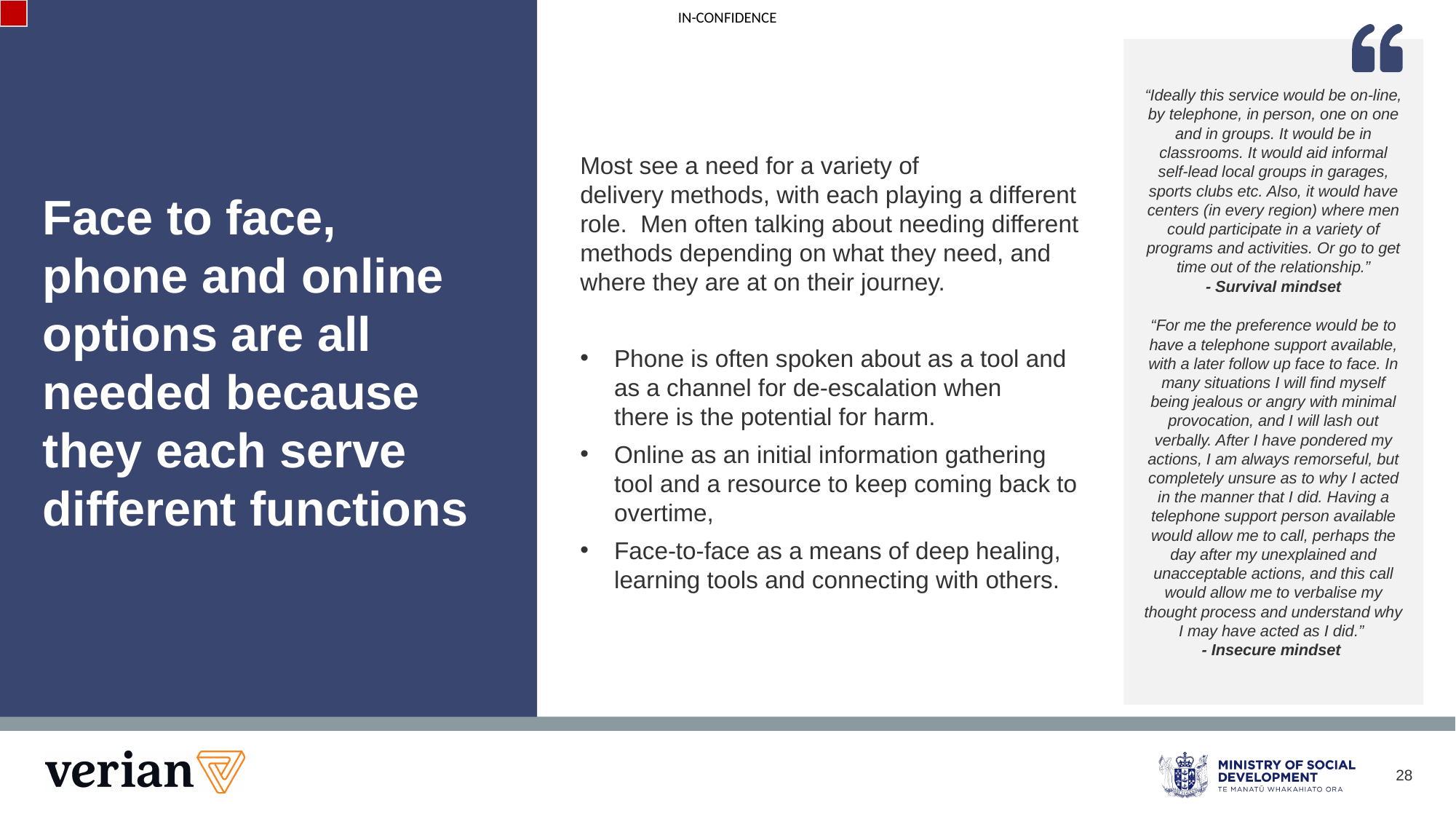

Most see a need for a variety of delivery methods, with each playing a different role.  Men often talking about needing different methods depending on what they need, and where they are at on their journey.

Phone is often spoken about as a tool and as a channel for de-escalation when there is the potential for harm.
Online as an initial information gathering tool and a resource to keep coming back to overtime,
Face-to-face as a means of deep healing, learning tools and connecting with others.
“Ideally this service would be on-line, by telephone, in person, one on one and in groups. It would be in classrooms. It would aid informal self-lead local groups in garages, sports clubs etc. Also, it would have centers (in every region) where men could participate in a variety of programs and activities. Or go to get time out of the relationship.”
 - Survival mindset

“For me the preference would be to have a telephone support available, with a later follow up face to face. In many situations I will find myself being jealous or angry with minimal provocation, and I will lash out verbally. After I have pondered my actions, I am always remorseful, but completely unsure as to why I acted in the manner that I did. Having a telephone support person available would allow me to call, perhaps the day after my unexplained and unacceptable actions, and this call would allow me to verbalise my thought process and understand why I may have acted as I did.”
- Insecure mindset
# Face to face, phone and online options are all needed because they each serve different functions